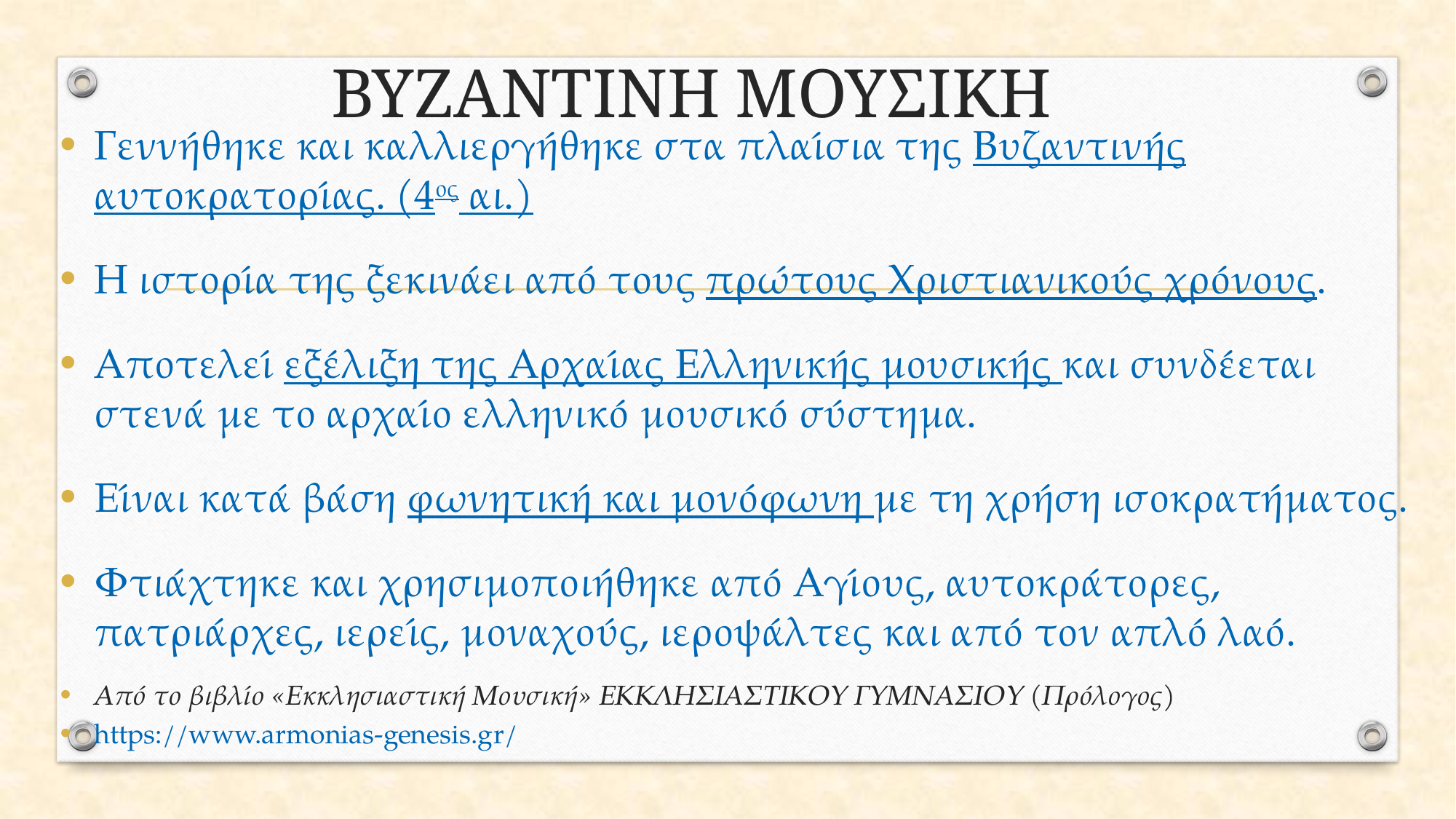

ΒΥΖΑΝΤΙΝΗ ΜΟΥΣΙΚΗ
Γεννήθηκε και καλλιεργήθηκε στα πλαίσια της Βυζαντινής αυτοκρατορίας. (4ος αι.)
Η ιστορία της ξεκινάει από τους πρώτους Χριστιανικούς χρόνους.
Αποτελεί εξέλιξη της Αρχαίας Ελληνικής μουσικής και συνδέεται στενά με το αρχαίο ελληνικό μουσικό σύστημα.
Είναι κατά βάση φωνητική και μονόφωνη με τη χρήση ισοκρατήματος.
Φτιάχτηκε και χρησιμοποιήθηκε από Αγίους, αυτοκράτορες, πατριάρχες, ιερείς, μοναχούς, ιεροψάλτες και από τον απλό λαό.
Από το βιβλίο «Εκκλησιαστική Μουσική» ΕΚΚΛΗΣΙΑΣΤΙΚΟΥ ΓΥΜΝΑΣΙΟΥ (Πρόλογος)
https://www.armonias-genesis.gr/